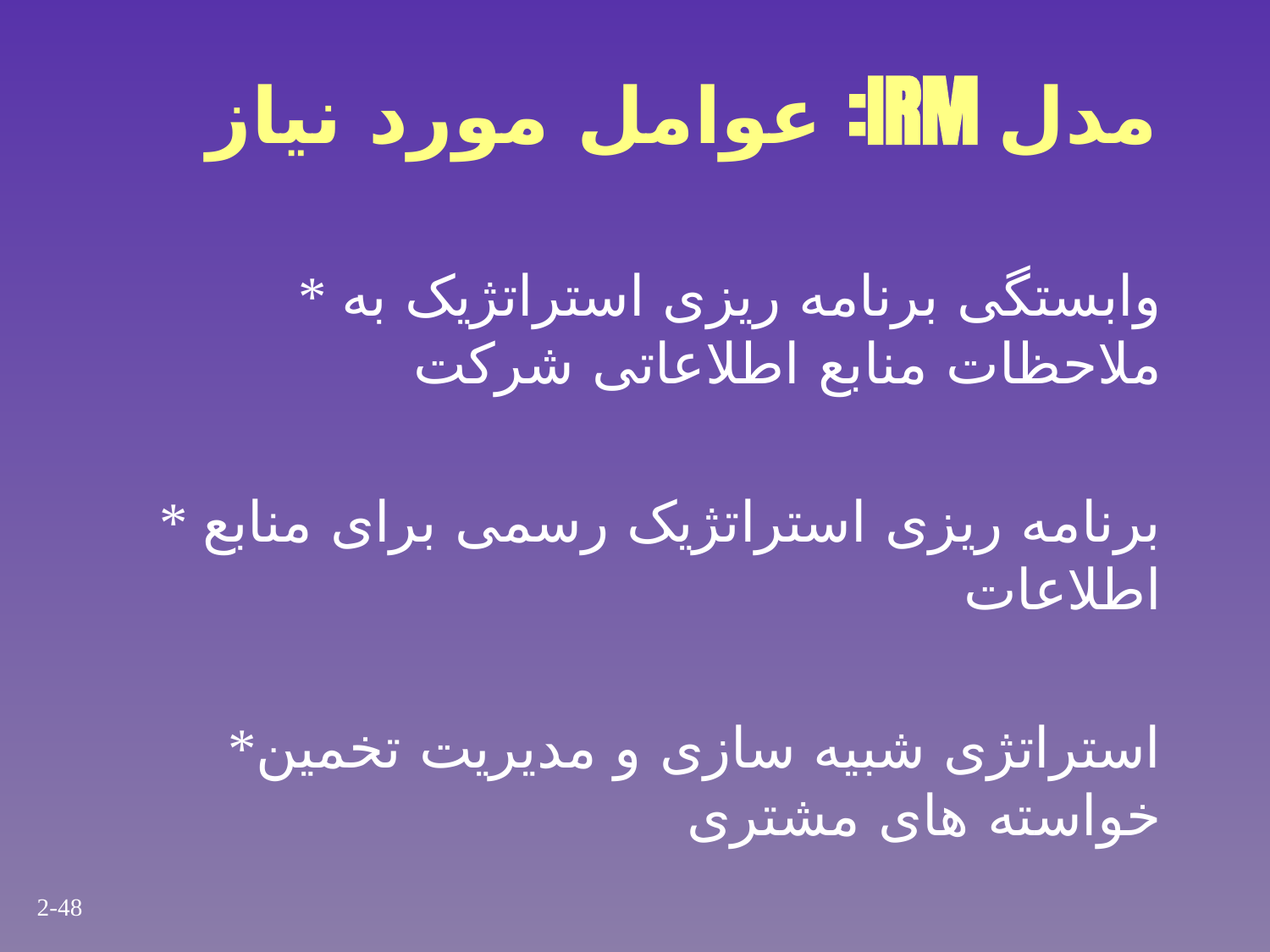

# عوامل مورد نیاز :IRM مدل
 * وابستگی برنامه ریزی استراتژیک به ملاحظات منابع اطلاعاتی شرکت

 * برنامه ریزی استراتژیک رسمی برای منابع اطلاعات

 *استراتژی شبیه سازی و مدیریت تخمین خواسته های مشتری

2-48